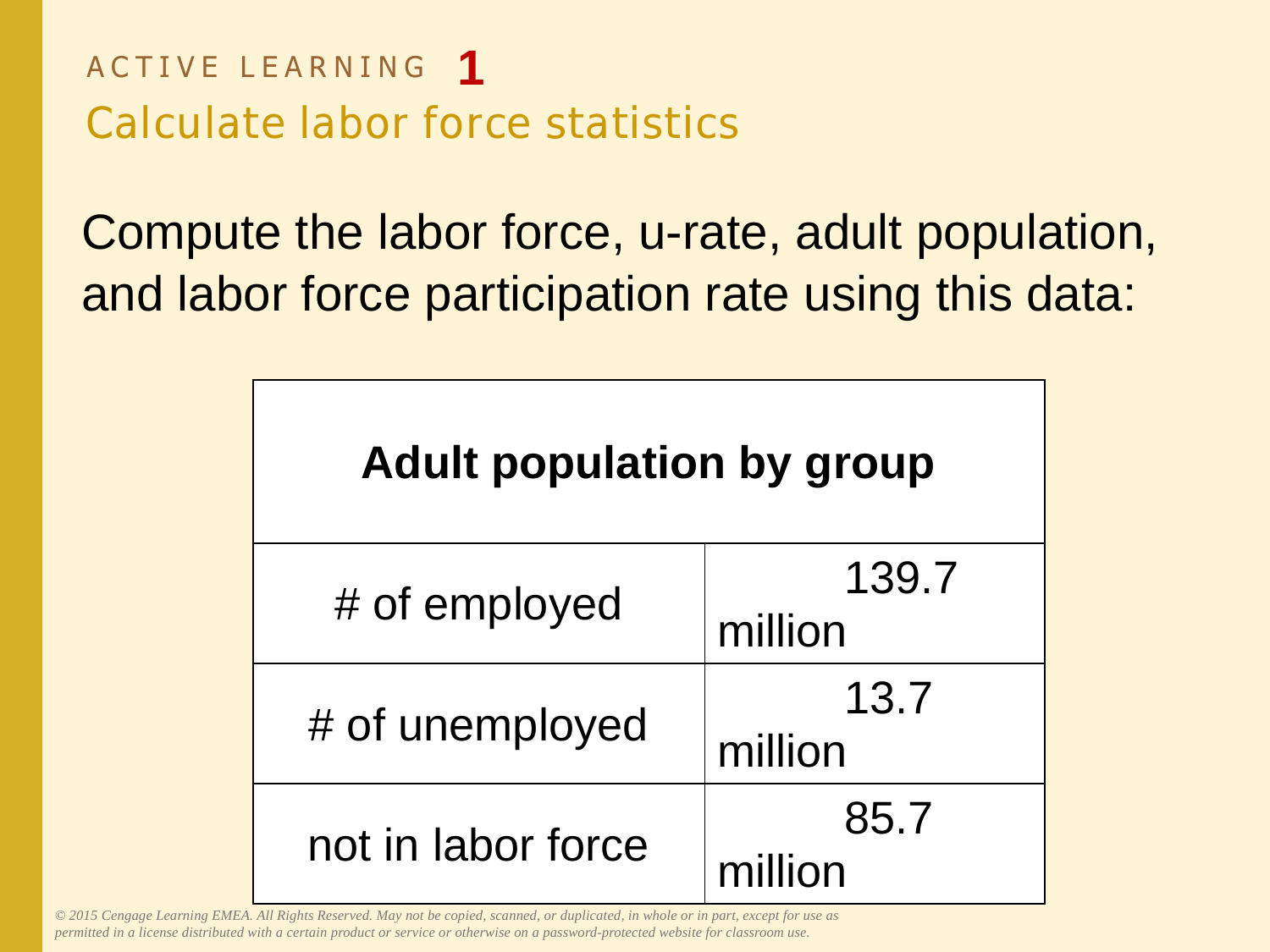

# ACTIVE LEARNING   1 Calculate labor force statistics
Compute the labor force, u-rate, adult population, and labor force participation rate using this data:
| Adult population by group |  |
| --- | --- |
| # of employed | 139.7 million |
| # of unemployed | 13.7 million |
| not in labor force | 85.7 million |
© 2015 Cengage Learning EMEA. All Rights Reserved. May not be copied, scanned, or duplicated, in whole or in part, except for use as permitted in a license distributed with a certain product or service or otherwise on a password-protected website for classroom use.